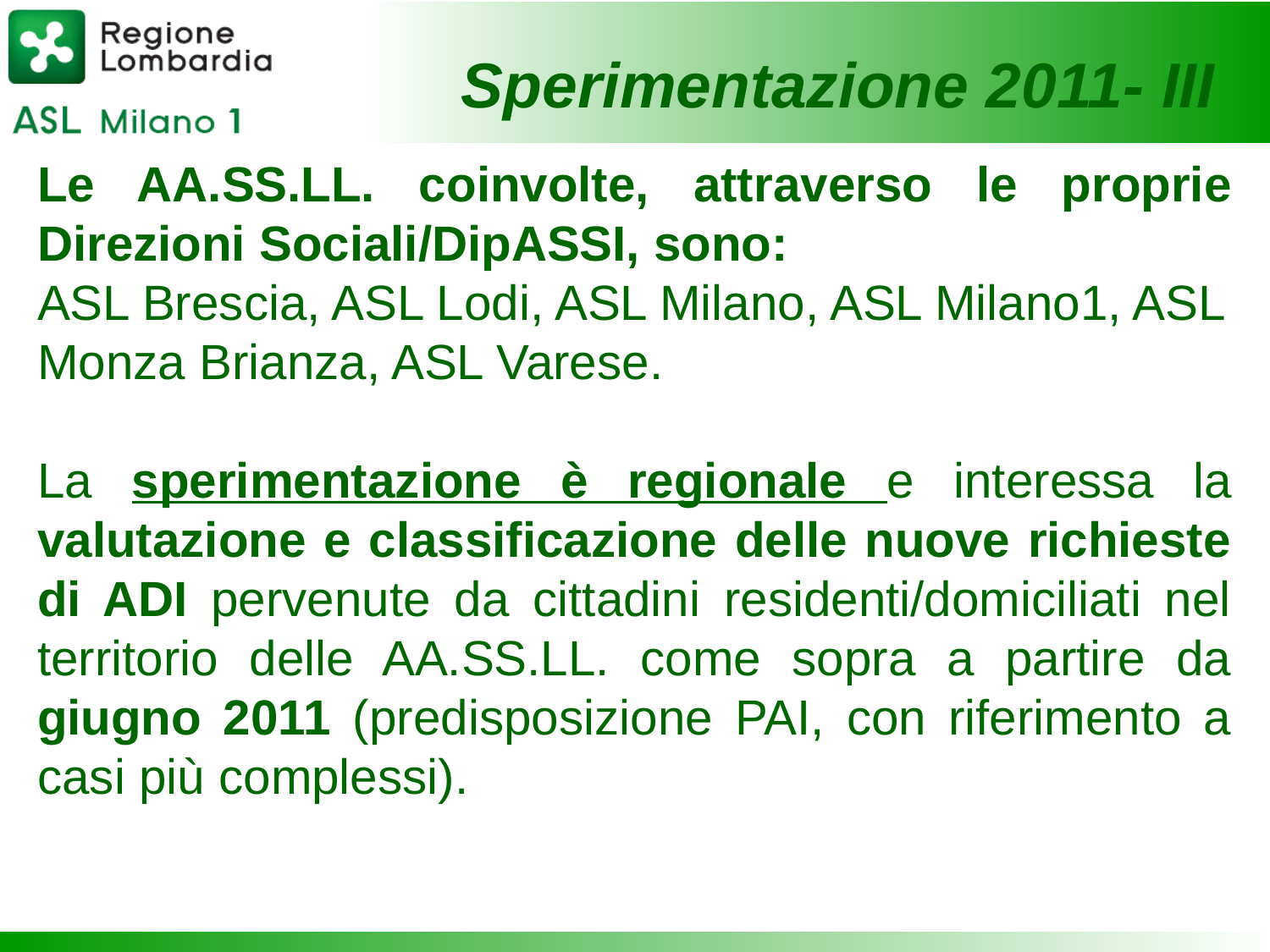

Sperimentazione 2011- III
Le AA.SS.LL. coinvolte, attraverso le proprie Direzioni Sociali/DipASSI, sono:
ASL Brescia, ASL Lodi, ASL Milano, ASL Milano1, ASL Monza Brianza, ASL Varese.

La sperimentazione è regionale e interessa la valutazione e classificazione delle nuove richieste di ADI pervenute da cittadini residenti/domiciliati nel territorio delle AA.SS.LL. come sopra a partire da giugno 2011 (predisposizione PAI, con riferimento a casi più complessi).